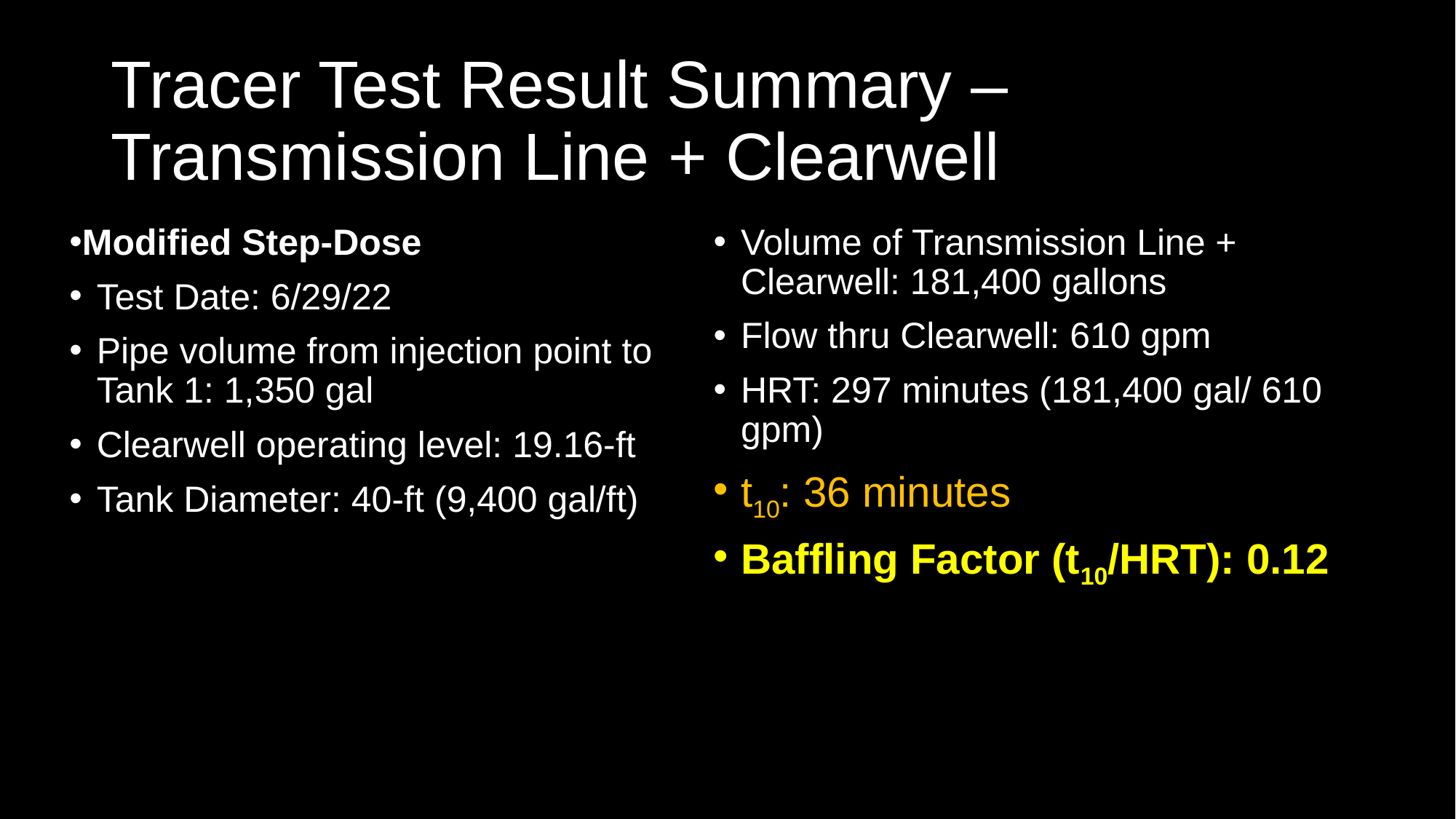

# Tracer Test Result Summary – Transmission Line + Clearwell
Modified Step-Dose
Test Date: 6/29/22
Pipe volume from injection point to Tank 1: 1,350 gal
Clearwell operating level: 19.16-ft
Tank Diameter: 40-ft (9,400 gal/ft)
Volume of Transmission Line + Clearwell: 181,400 gallons
Flow thru Clearwell: 610 gpm
HRT: 297 minutes (181,400 gal/ 610 gpm)
t10: 36 minutes
Baffling Factor (t10/HRT): 0.12